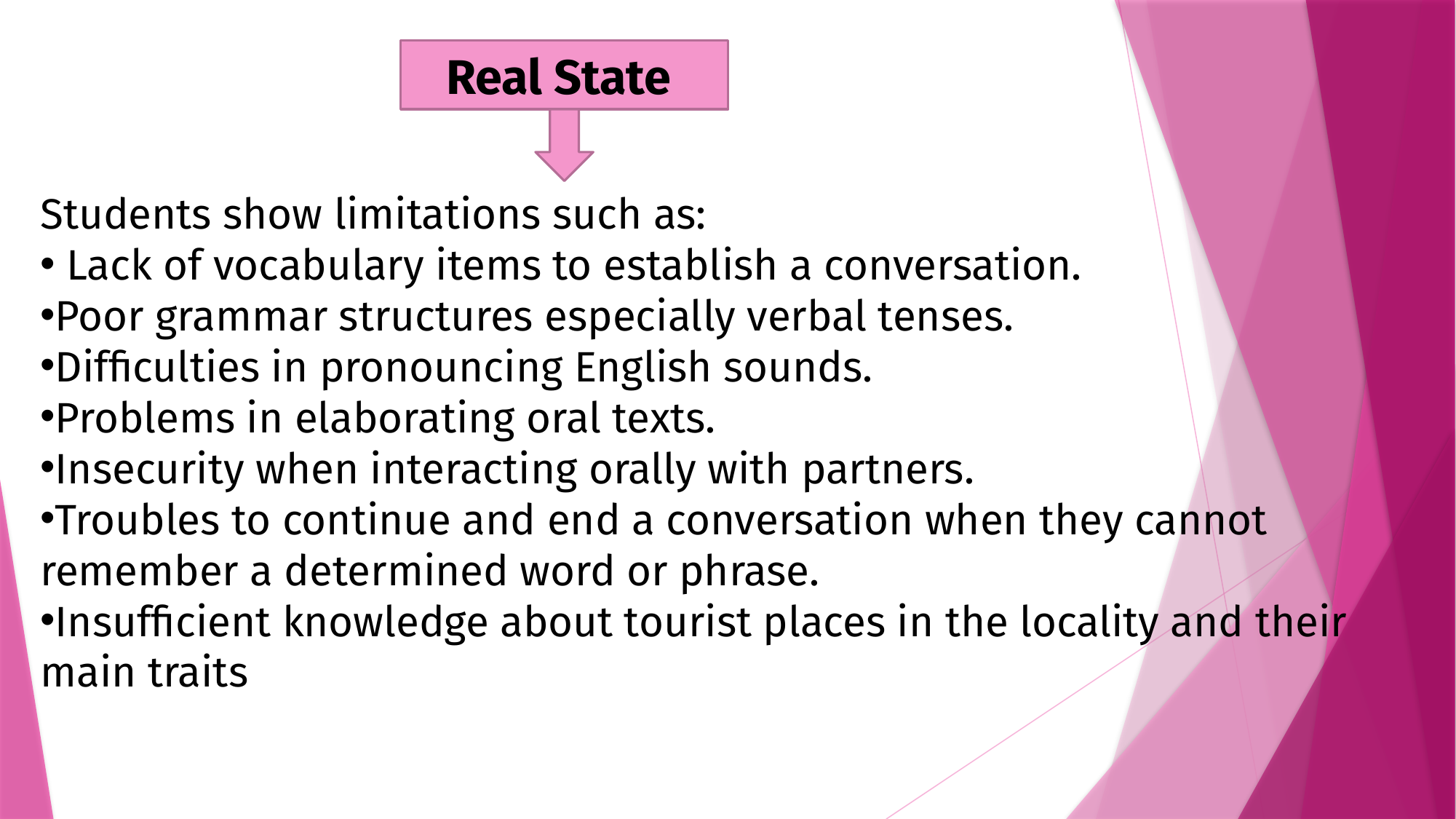

Real State

Students show limitations such as:
 Lack of vocabulary items to establish a conversation.
Poor grammar structures especially verbal tenses.
Difficulties in pronouncing English sounds.
Problems in elaborating oral texts.
Insecurity when interacting orally with partners.
Troubles to continue and end a conversation when they cannot remember a determined word or phrase.
Insufficient knowledge about tourist places in the locality and their main traits